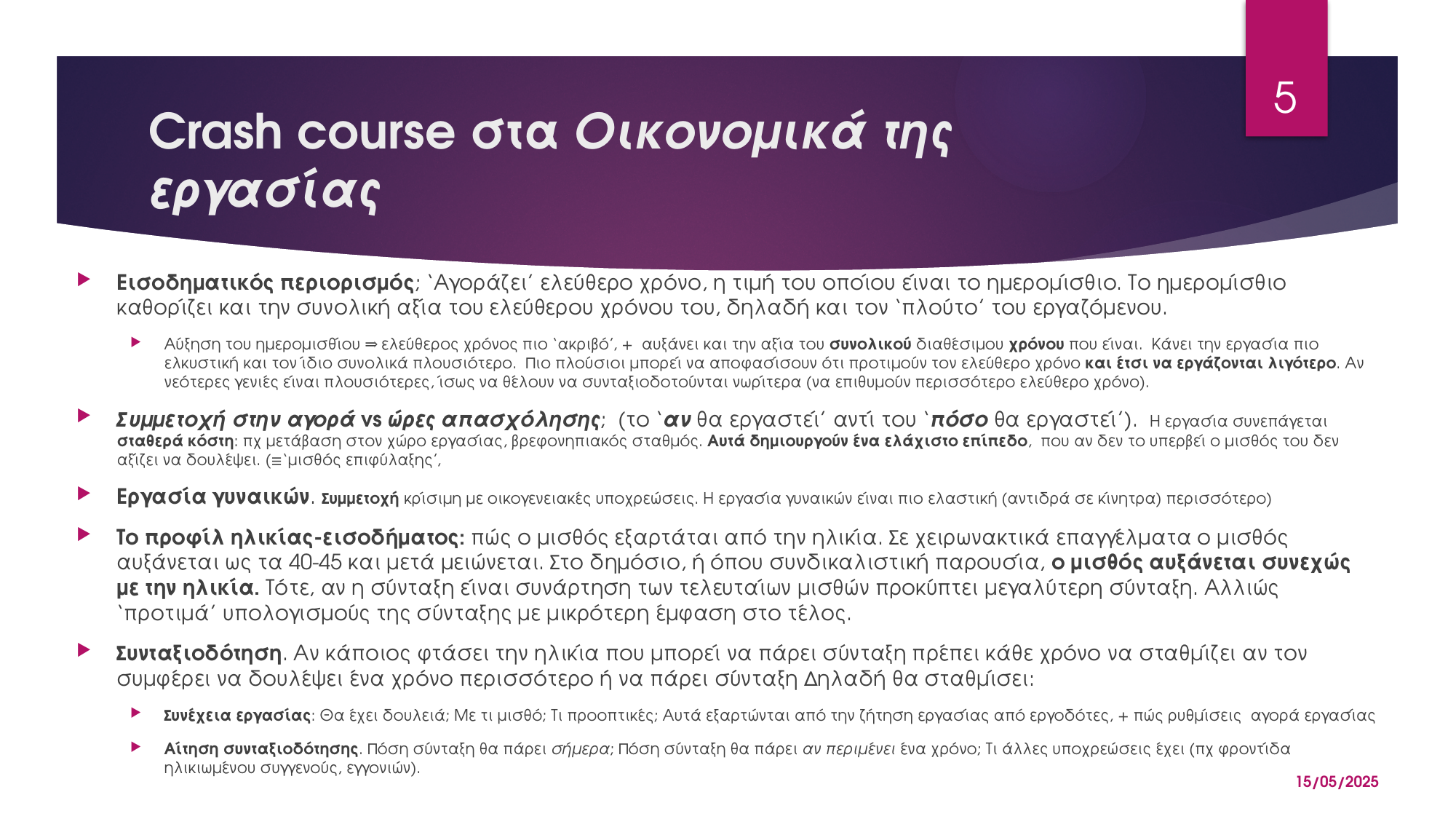

5
# Crash course στα Οικονομικά της εργασίας
Εισοδηματικός περιορισμός; ‘Αγοράζει’ ελεύθερο χρόνο, η τιμή του οποίου είναι το ημερομίσθιο. Το ημερομίσθιο καθορίζει και την συνολική αξία του ελεύθερου χρόνου του, δηλαδή και τον ‘πλούτο’ του εργαζόμενου.
Αύξηση του ημερομισθίου ⇒ ελεύθερος χρόνος πιο ‘ακριβό’, +  αυξάνει και την αξία του συνολικού διαθέσιμου χρόνου που είναι.  Κάνει την εργασία πιο ελκυστική και τον ίδιο συνολικά πλουσιότερο.  Πιο πλούσιοι μπορεί να αποφασίσουν ότι προτιμούν τον ελεύθερο χρόνο και έτσι να εργάζονται λιγότερο. Αν νεότερες γενιές είναι πλουσιότερες, ίσως να θέλουν να συνταξιοδοτούνται νωρίτερα (να επιθυμούν περισσότερο ελεύθερο χρόνο).
Συμμετοχή στην αγορά vs ώρες απασχόλησης;  (το ‘αν θα εργαστεί’ αντί του ‘πόσο θα εργαστεί’).  Η εργασία συνεπάγεται σταθερά κόστη: πχ μετάβαση στον χώρο εργασίας, βρεφονηπιακός σταθμός. Αυτά δημιουργούν ένα ελάχιστο επίπεδο,  που αν δεν το υπερβεί ο μισθός του δεν αξίζει να δουλέψει. (≡‘μισθός επιφύλαξης’,
Εργασία γυναικών. Συμμετοχή κρίσιμη με οικογενειακές υποχρεώσεις. Η εργασία γυναικών είναι πιο ελαστική (αντιδρά σε κίνητρα) περισσότερο)
Το προφίλ ηλικίας-εισοδήματος: πώς ο μισθός εξαρτάται από την ηλικία. Σε χειρωνακτικά επαγγέλματα ο μισθός αυξάνεται ως τα 40-45 και μετά μειώνεται. Στο δημόσιο, ή όπου συνδικαλιστική παρουσία, ο μισθός αυξάνεται συνεχώς με την ηλικία. Τότε, αν η σύνταξη είναι συνάρτηση των τελευταίων μισθών προκύπτει μεγαλύτερη σύνταξη. Αλλιώς ‘προτιμά’ υπολογισμούς της σύνταξης με μικρότερη έμφαση στο τέλος.
Συνταξιοδότηση. Αν κάποιος φτάσει την ηλικία που μπορεί να πάρει σύνταξη πρέπει κάθε χρόνο να σταθμίζει αν τον συμφέρει να δουλέψει ένα χρόνο περισσότερο ή να πάρει σύνταξη Δηλαδή θα σταθμίσει:
Συνέχεια εργασίας: Θα έχει δουλειά; Με τι μισθό; Τι προοπτικές; Αυτά εξαρτώνται από την ζήτηση εργασίας από εργοδότες, + πώς ρυθμίσεις  αγορά εργασίας
Αίτηση συνταξιοδότησης. Πόση σύνταξη θα πάρει σήμερα; Πόση σύνταξη θα πάρει αν περιμένει ένα χρόνο; Τι άλλες υποχρεώσεις έχει (πχ φροντίδα ηλικιωμένου συγγενούς, εγγονιών).
15/05/2025